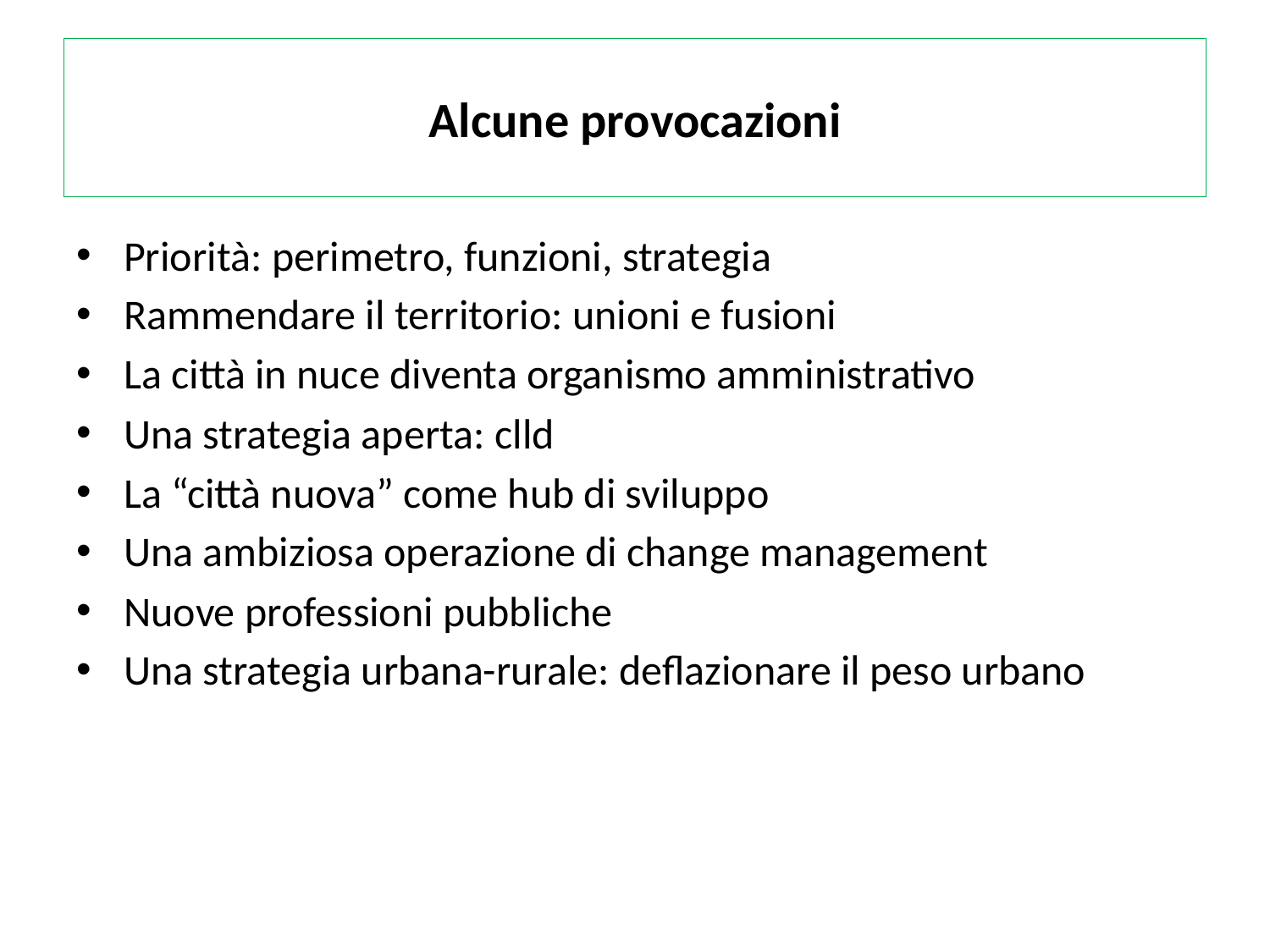

# Alcune provocazioni
Priorità: perimetro, funzioni, strategia
Rammendare il territorio: unioni e fusioni
La città in nuce diventa organismo amministrativo
Una strategia aperta: clld
La “città nuova” come hub di sviluppo
Una ambiziosa operazione di change management
Nuove professioni pubbliche
Una strategia urbana-rurale: deflazionare il peso urbano